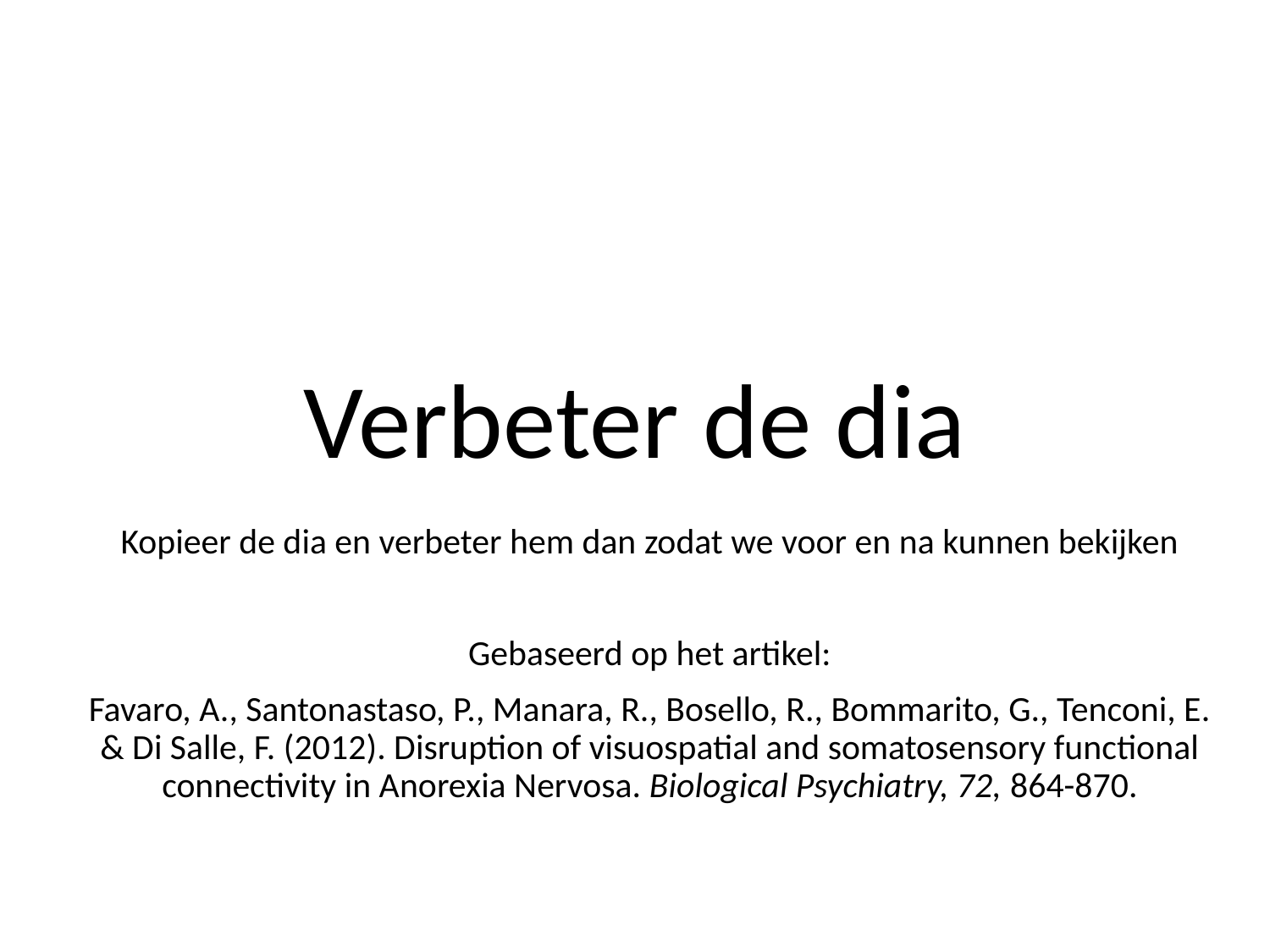

# Verbeter de dia
Kopieer de dia en verbeter hem dan zodat we voor en na kunnen bekijken

Gebaseerd op het artikel:
Favaro, A., Santonastaso, P., Manara, R., Bosello, R., Bommarito, G., Tenconi, E. & Di Salle, F. (2012). Disruption of visuospatial and somatosensory functional connectivity in Anorexia Nervosa. Biological Psychiatry, 72, 864-870.